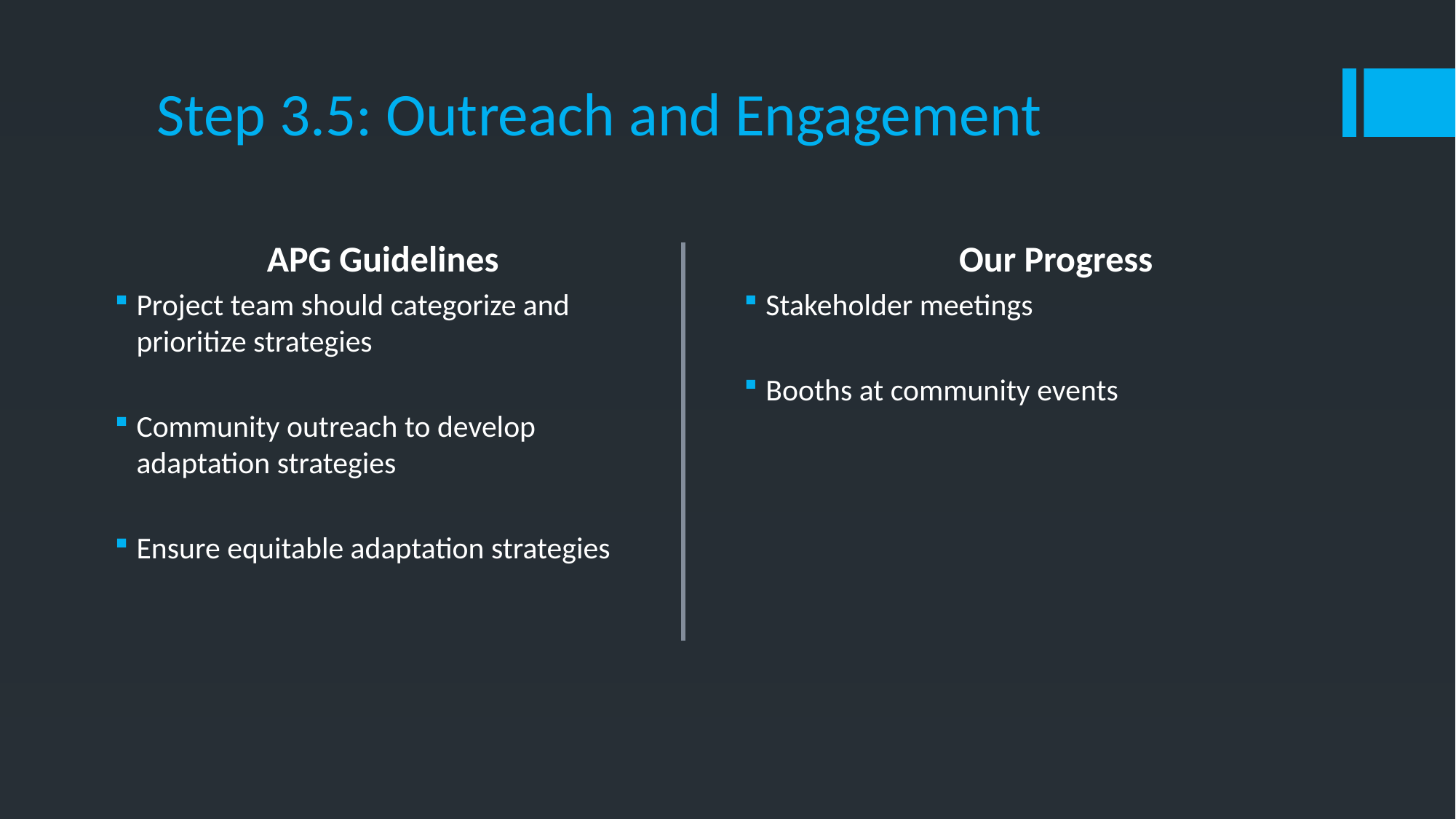

# Step 3.5: Outreach and Engagement
Our Progress
Stakeholder meetings

Booths at community events

APG Guidelines
Project team should categorize and prioritize strategies

Community outreach to develop adaptation strategies

Ensure equitable adaptation strategies